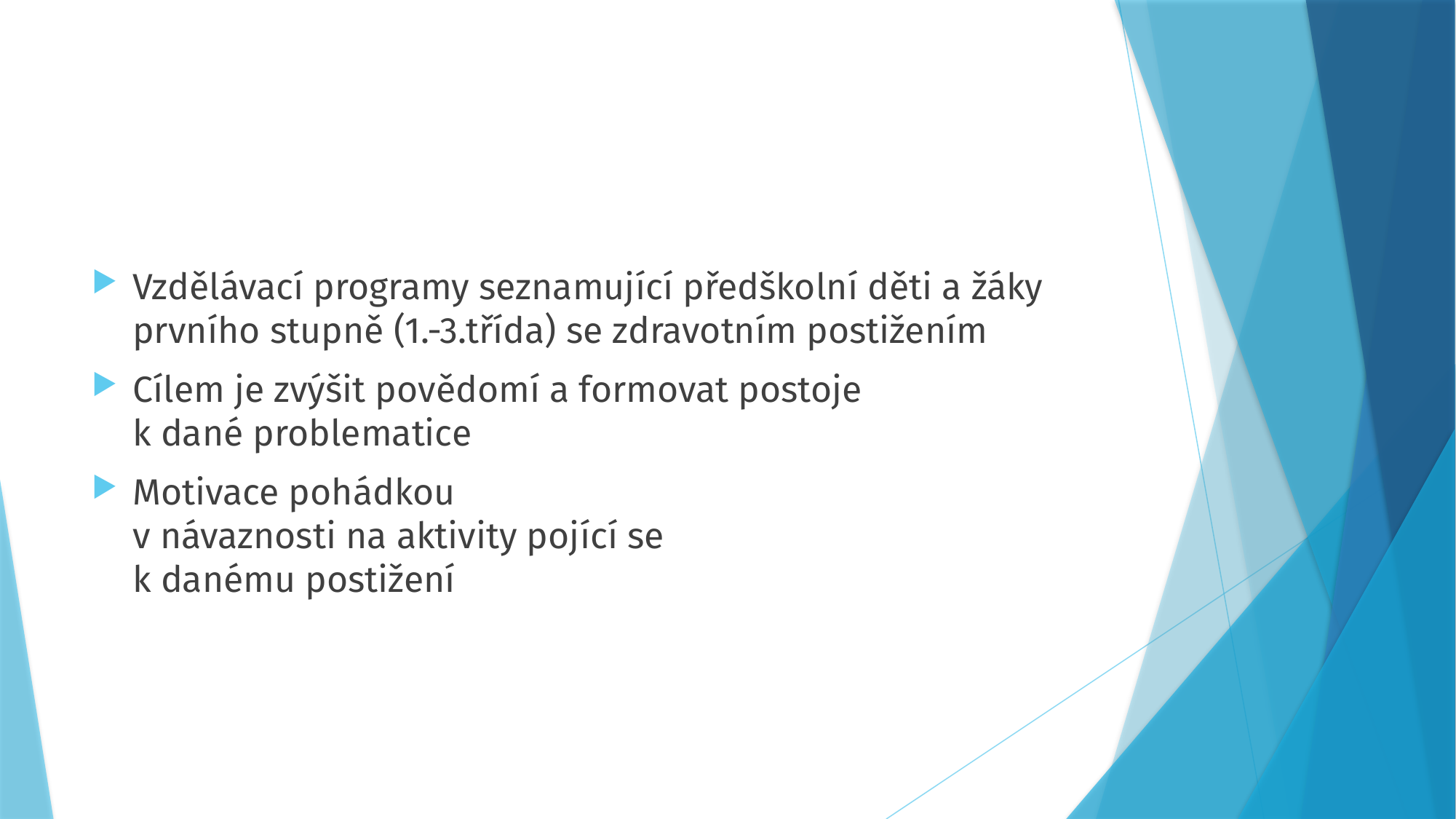

#
Vzdělávací programy seznamující předškolní děti a žáky prvního stupně (1.-3.třída) se zdravotním postižením
Cílem je zvýšit povědomí a formovat postoje
k dané problematice
Motivace pohádkou
v návaznosti na aktivity pojící se
k danému postižení